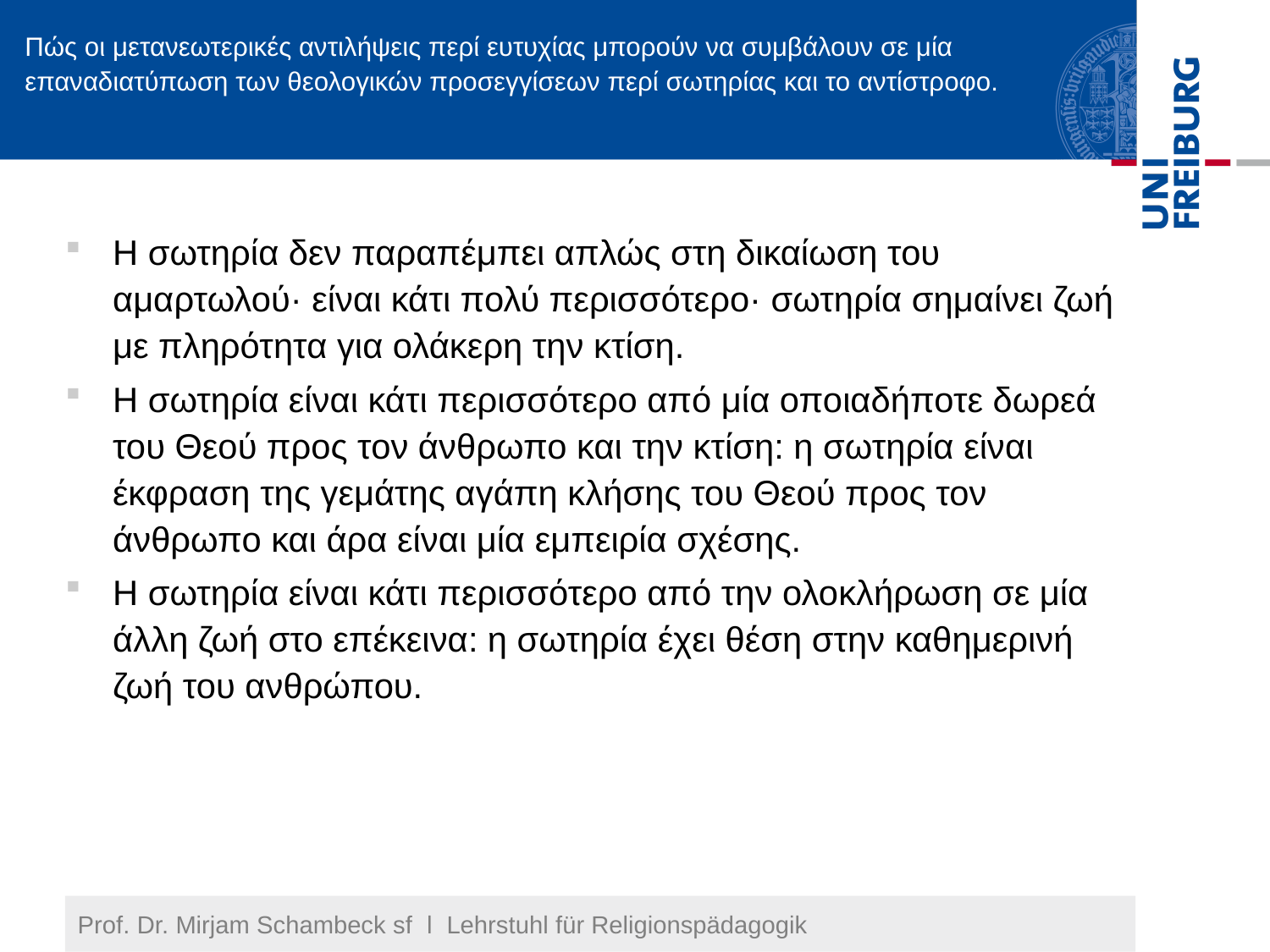

# Πώς οι μετανεωτερικές αντιλήψεις περί ευτυχίας μπορούν να συμβάλουν σε μία επαναδιατύπωση των θεολογικών προσεγγίσεων περί σωτηρίας και το αντίστροφο.
Η σωτηρία δεν παραπέμπει απλώς στη δικαίωση του αμαρτωλού· είναι κάτι πολύ περισσότερο· σωτηρία σημαίνει ζωή με πληρότητα για ολάκερη την κτίση.
Η σωτηρία είναι κάτι περισσότερο από μία οποιαδήποτε δωρεά του Θεού προς τον άνθρωπο και την κτίση: η σωτηρία είναι έκφραση της γεμάτης αγάπη κλήσης του Θεού προς τον άνθρωπο και άρα είναι μία εμπειρία σχέσης.
Η σωτηρία είναι κάτι περισσότερο από την ολοκλήρωση σε μία άλλη ζωή στο επέκεινα: η σωτηρία έχει θέση στην καθημερινή ζωή του ανθρώπου.